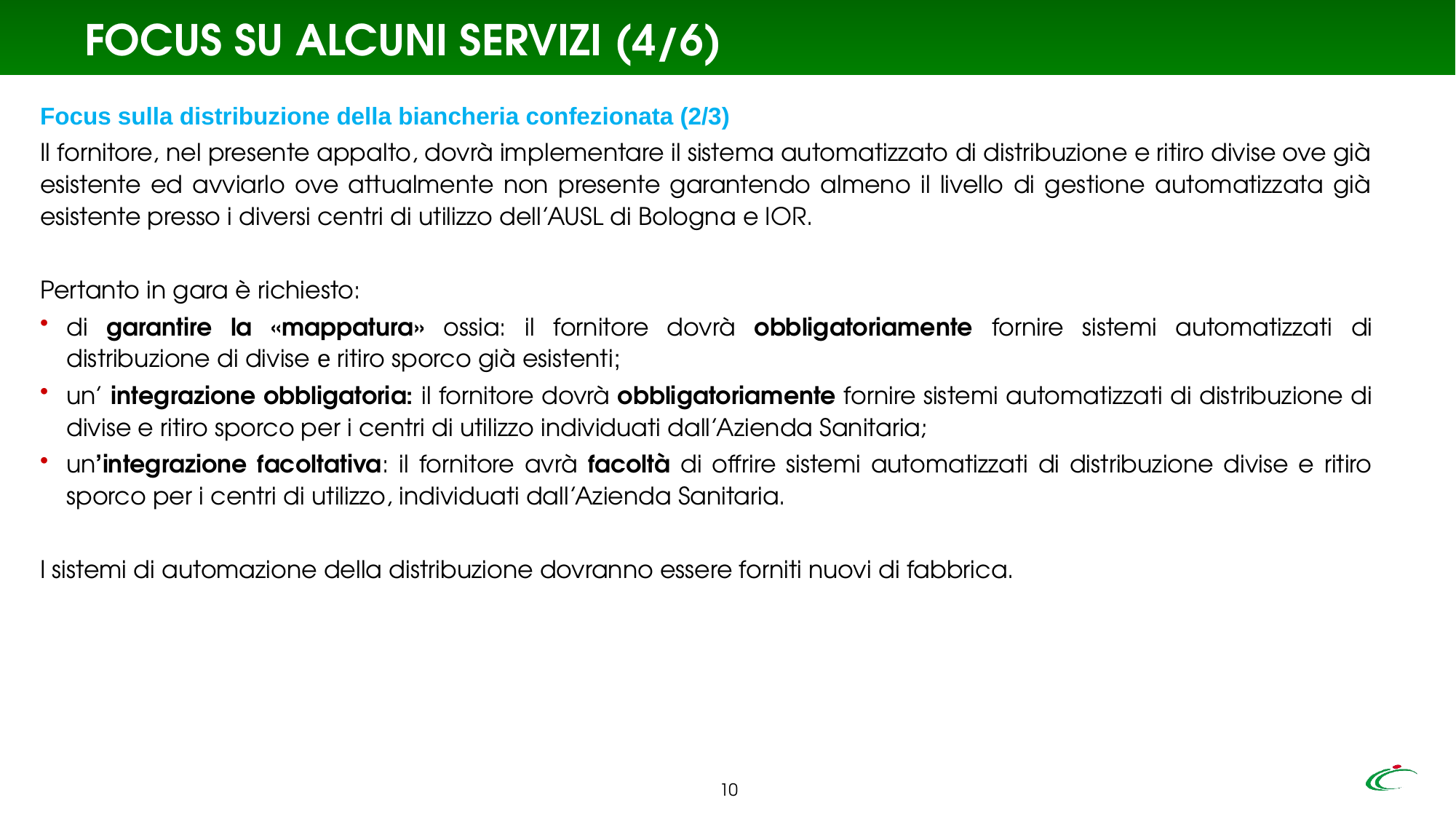

# FOCUS SU ALCUNI SERVIZI (4/6)
Focus sulla distribuzione della biancheria confezionata (2/3)
Il fornitore, nel presente appalto, dovrà implementare il sistema automatizzato di distribuzione e ritiro divise ove già esistente ed avviarlo ove attualmente non presente garantendo almeno il livello di gestione automatizzata già esistente presso i diversi centri di utilizzo dell’AUSL di Bologna e IOR.

Pertanto in gara è richiesto:
di garantire la «mappatura» ossia: il fornitore dovrà obbligatoriamente fornire sistemi automatizzati di distribuzione di divise e ritiro sporco già esistenti;
un’ integrazione obbligatoria: il fornitore dovrà obbligatoriamente fornire sistemi automatizzati di distribuzione di divise e ritiro sporco per i centri di utilizzo individuati dall’Azienda Sanitaria;
un’integrazione facoltativa: il fornitore avrà facoltà di offrire sistemi automatizzati di distribuzione divise e ritiro sporco per i centri di utilizzo, individuati dall’Azienda Sanitaria.

I sistemi di automazione della distribuzione dovranno essere forniti nuovi di fabbrica.